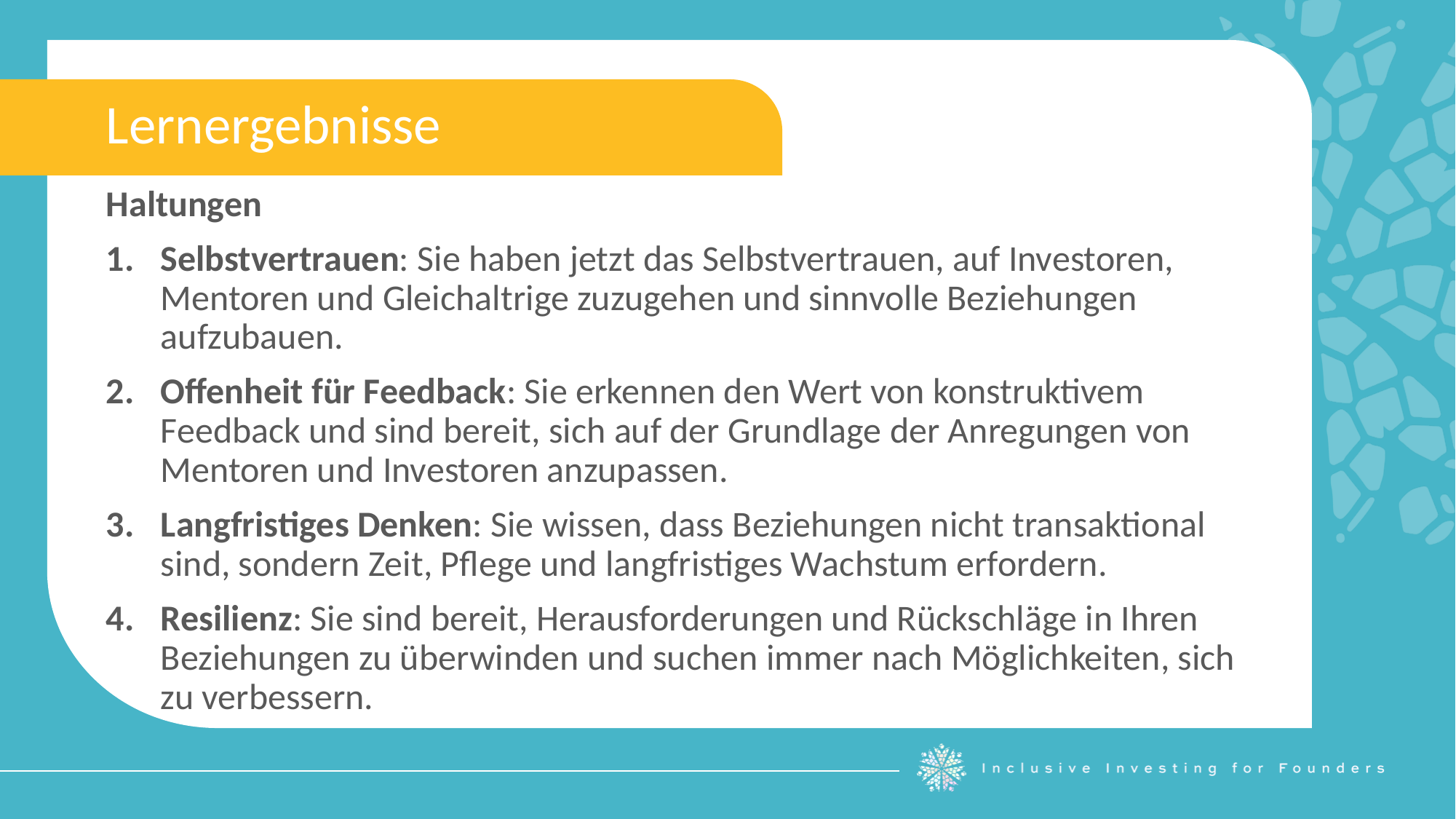

Lernergebnisse

Haltungen
Selbstvertrauen: Sie haben jetzt das Selbstvertrauen, auf Investoren, Mentoren und Gleichaltrige zuzugehen und sinnvolle Beziehungen aufzubauen.
Offenheit für Feedback: Sie erkennen den Wert von konstruktivem Feedback und sind bereit, sich auf der Grundlage der Anregungen von Mentoren und Investoren anzupassen.
Langfristiges Denken: Sie wissen, dass Beziehungen nicht transaktional sind, sondern Zeit, Pflege und langfristiges Wachstum erfordern.
Resilienz: Sie sind bereit, Herausforderungen und Rückschläge in Ihren Beziehungen zu überwinden und suchen immer nach Möglichkeiten, sich zu verbessern.